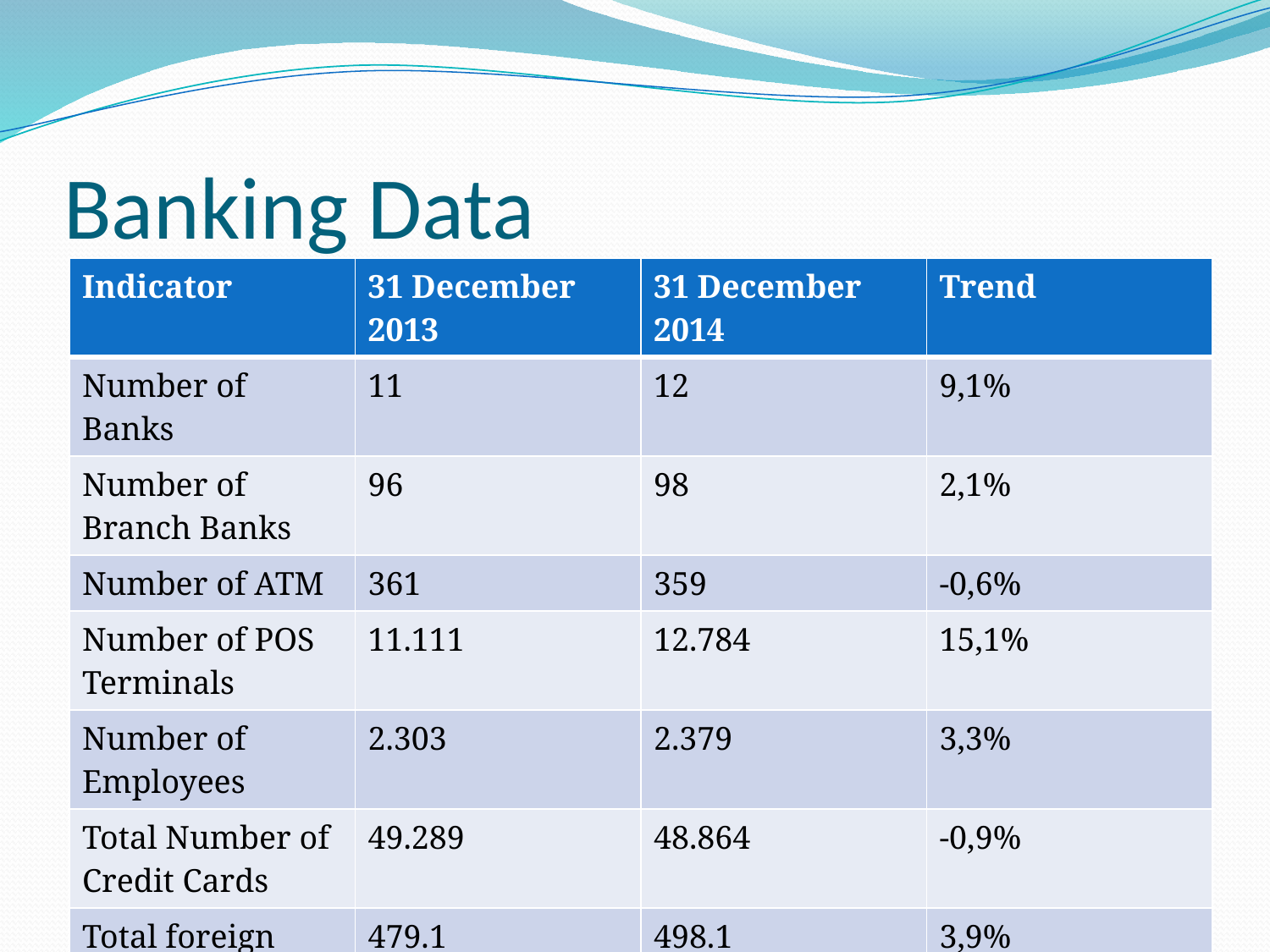

# Banking Data
| Indicator | 31 December 2013 | 31 December 2014 | Trend |
| --- | --- | --- | --- |
| Number of Banks | 11 | 12 | 9,1% |
| Number of Branch Banks | 96 | 98 | 2,1% |
| Number of ATM | 361 | 359 | -0,6% |
| Number of POS Terminals | 11.111 | 12.784 | 15,1% |
| Number of Employees | 2.303 | 2.379 | 3,3% |
| Total Number of Credit Cards | 49.289 | 48.864 | -0,9% |
| Total foreign direct investment (in mil eur) | 479.1 | 498.1 | 3,9% |
8